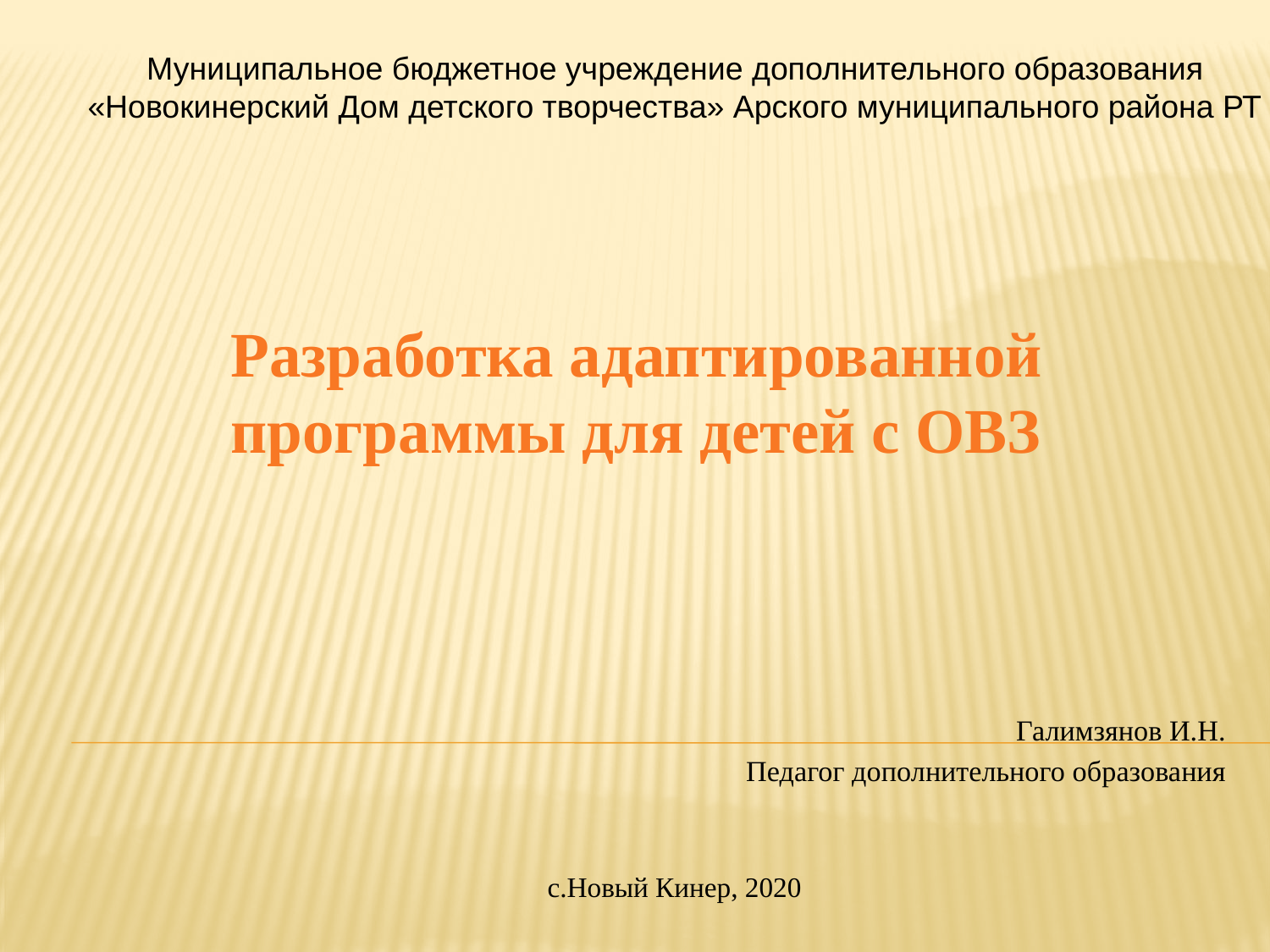

Муниципальное бюджетное учреждение дополнительного образования
«Новокинерский Дом детского творчества» Арского муниципального района РТ

# Разработка адаптированной программы для детей с ОВЗ
Галимзянов И.Н.
Педагог дополнительного образования
с.Новый Кинер, 2020